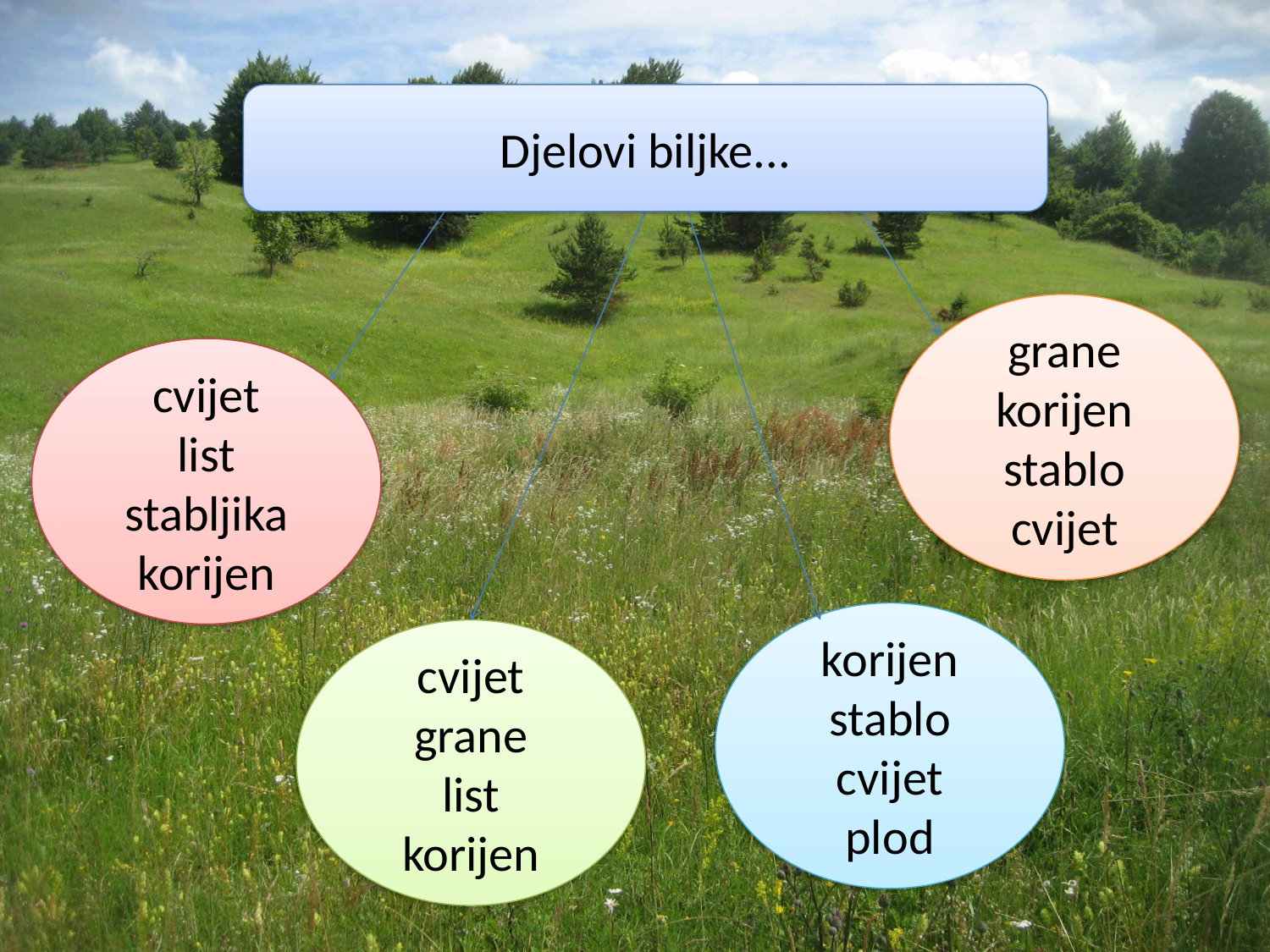

Djelovi biljke...

grane
korijen
stablo
cvijet
cvijet
list
stabljika
korijen
korijen
stablo
cvijet
plod
cvijet
grane
list
korijen